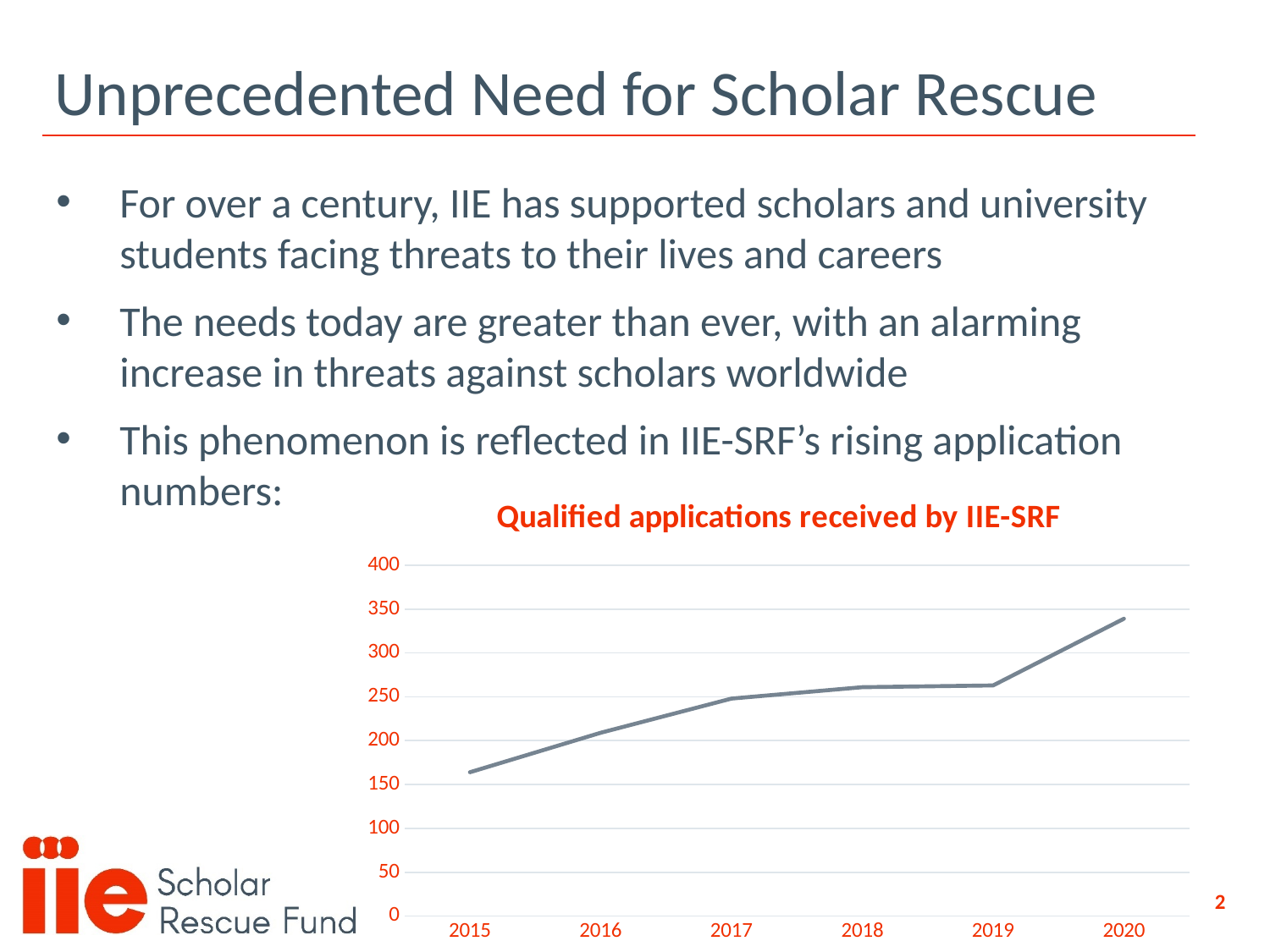

Unprecedented Need for Scholar Rescue
For over a century, IIE has supported scholars and university students facing threats to their lives and careers

The needs today are greater than ever, with an alarming increase in threats against scholars worldwide

This phenomenon is reflected in IIE-SRF’s rising application numbers:

### Chart: Qualified applications received by IIE-SRF

| Category | Series 1 |
|---|---|
| 2015 | 164.0 |
| 2016 | 209.0 |
| 2017 | 248.0 |
| 2018 | 261.0 |
| 2019 | 263.0 |
| 2020 | 339.0 |
2